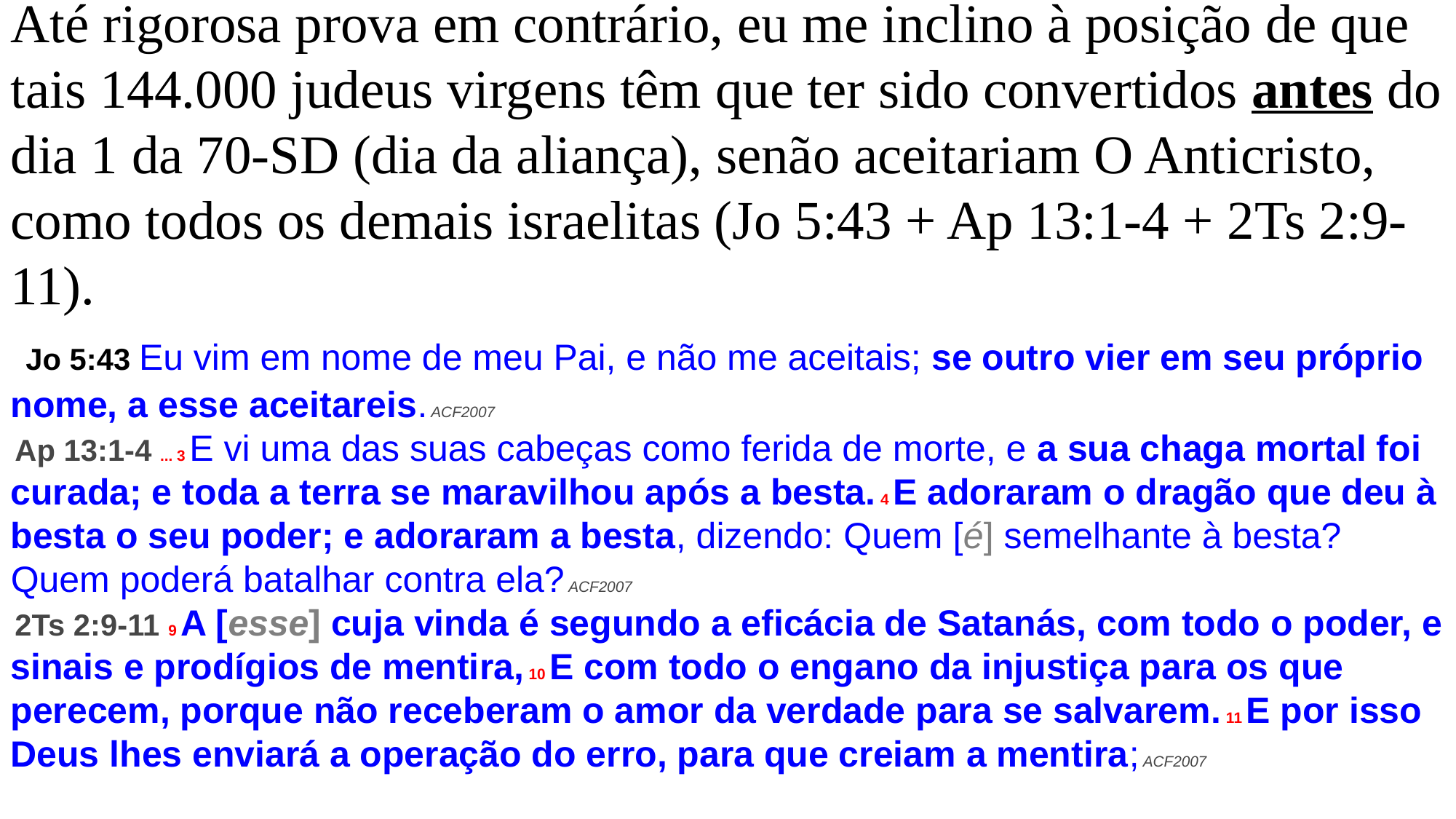

Até rigorosa prova em contrário, eu me inclino à posição de que tais 144.000 judeus virgens têm que ter sido convertidos antes do dia 1 da 70-SD (dia da aliança), senão aceitariam O Anticristo, como todos os demais israelitas (Jo 5:43 + Ap 13:1-4 + 2Ts 2:9-11).
 Jo 5:43 Eu vim em nome de meu Pai, e não me aceitais; se outro vier em seu próprio nome, a esse aceitareis. ACF2007
 Ap 13:1-4 ... 3 E vi uma das suas cabeças como ferida de morte, e a sua chaga mortal foi curada; e toda a terra se maravilhou após a besta. 4 E adoraram o dragão que deu à besta o seu poder; e adoraram a besta, dizendo: Quem [é] semelhante à besta? Quem poderá batalhar contra ela? ACF2007
 2Ts 2:9-11 9 A [esse] cuja vinda é segundo a eficácia de Satanás, com todo o poder, e sinais e prodígios de mentira, 10 E com todo o engano da injustiça para os que perecem, porque não receberam o amor da verdade para se salvarem. 11 E por isso Deus lhes enviará a operação do erro, para que creiam a mentira; ACF2007